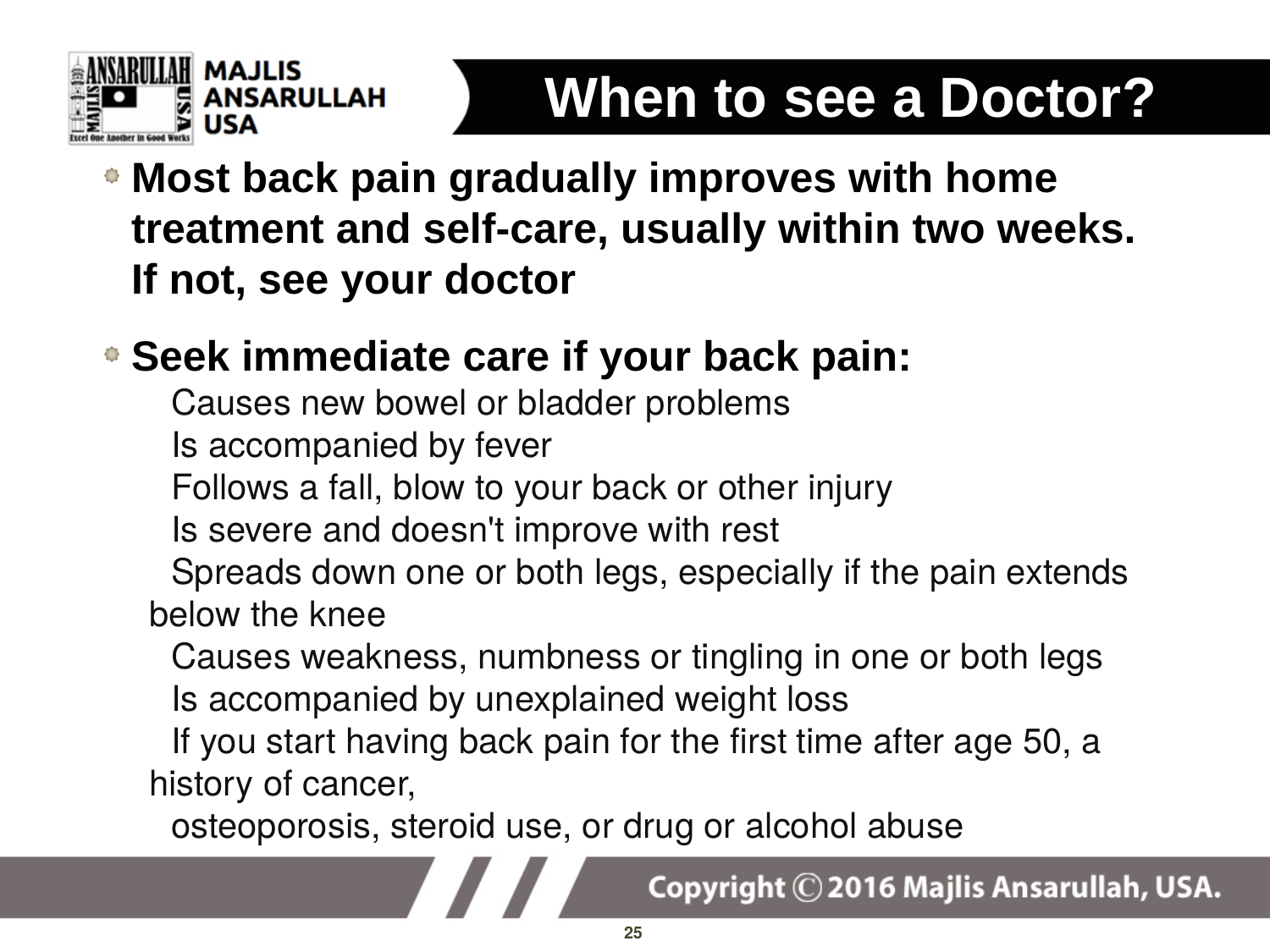

# When to see a Doctor?
Most back pain gradually improves with home treatment and self-care, usually within two weeks. If not, see your doctor
Seek immediate care if your back pain:
Causes new bowel or bladder problems
Is accompanied by fever
Follows a fall, blow to your back or other injury
Is severe and doesn't improve with rest
Spreads down one or both legs, especially if the pain extends below the knee
Causes weakness, numbness or tingling in one or both legs
Is accompanied by unexplained weight loss
If you start having back pain for the first time after age 50, a history of cancer,
osteoporosis, steroid use, or drug or alcohol abuse
25